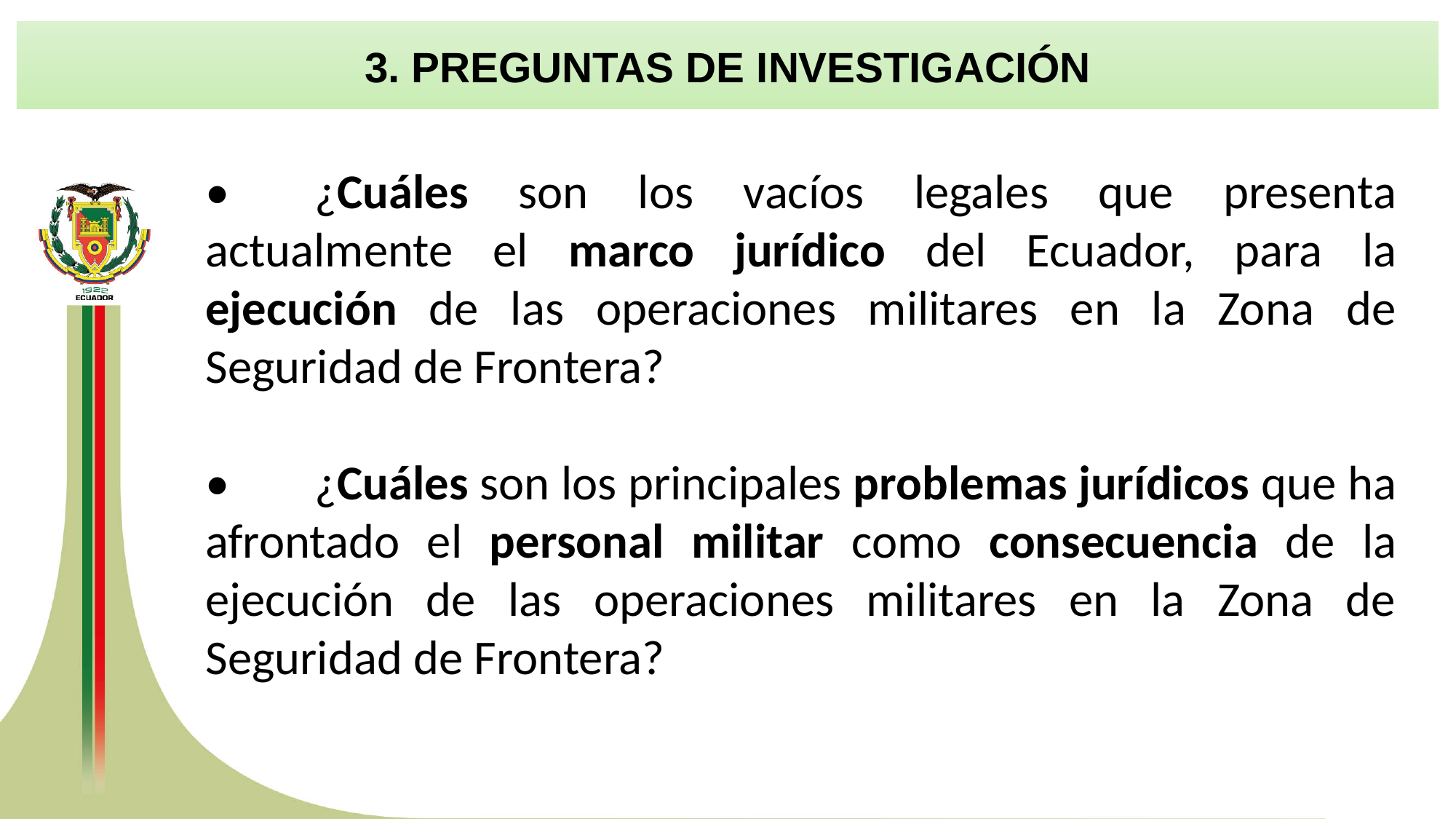

3. PREGUNTAS DE INVESTIGACIÓN
•	¿Cuáles son los vacíos legales que presenta actualmente el marco jurídico del Ecuador, para la ejecución de las operaciones militares en la Zona de Seguridad de Frontera?

•	¿Cuáles son los principales problemas jurídicos que ha afrontado el personal militar como consecuencia de la ejecución de las operaciones militares en la Zona de Seguridad de Frontera?